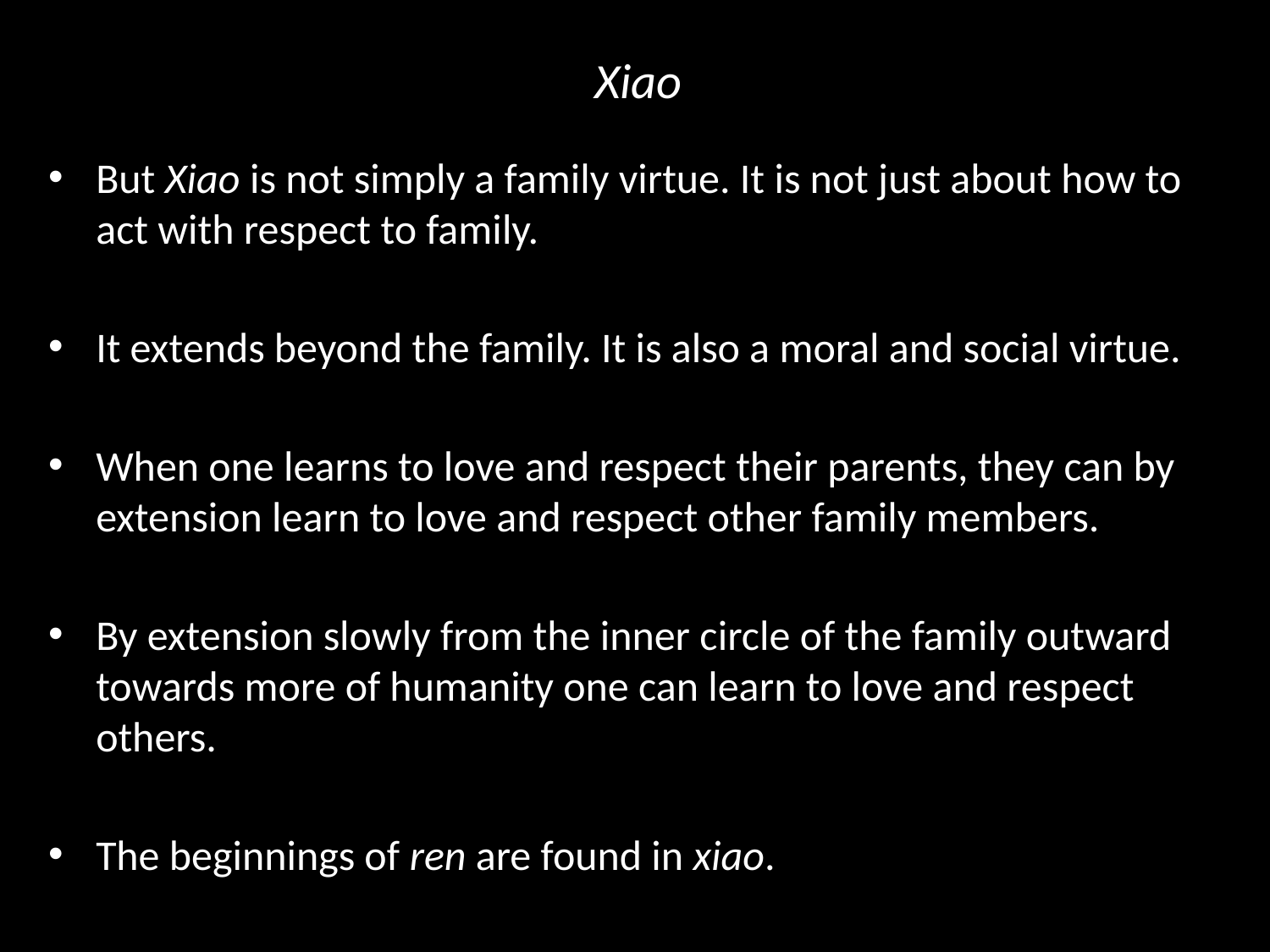

# Xiao
But Xiao is not simply a family virtue. It is not just about how to act with respect to family.

It extends beyond the family. It is also a moral and social virtue.

When one learns to love and respect their parents, they can by extension learn to love and respect other family members.

By extension slowly from the inner circle of the family outward towards more of humanity one can learn to love and respect others.

The beginnings of ren are found in xiao.